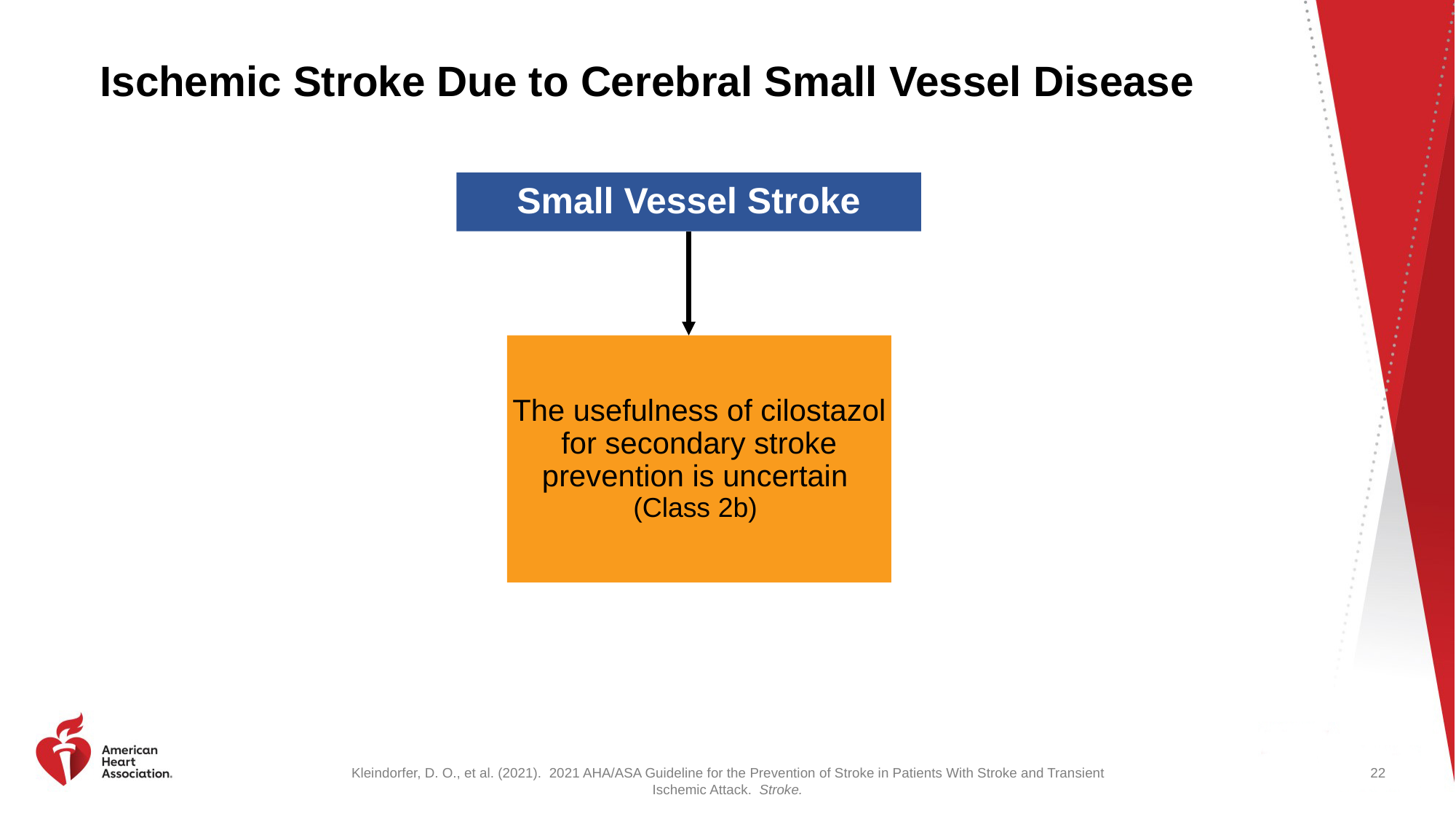

# Ischemic Stroke Due to Cerebral Small Vessel Disease

Small Vessel Stroke
The usefulness of cilostazol for secondary stroke prevention is uncertain
(Class 2b)
22